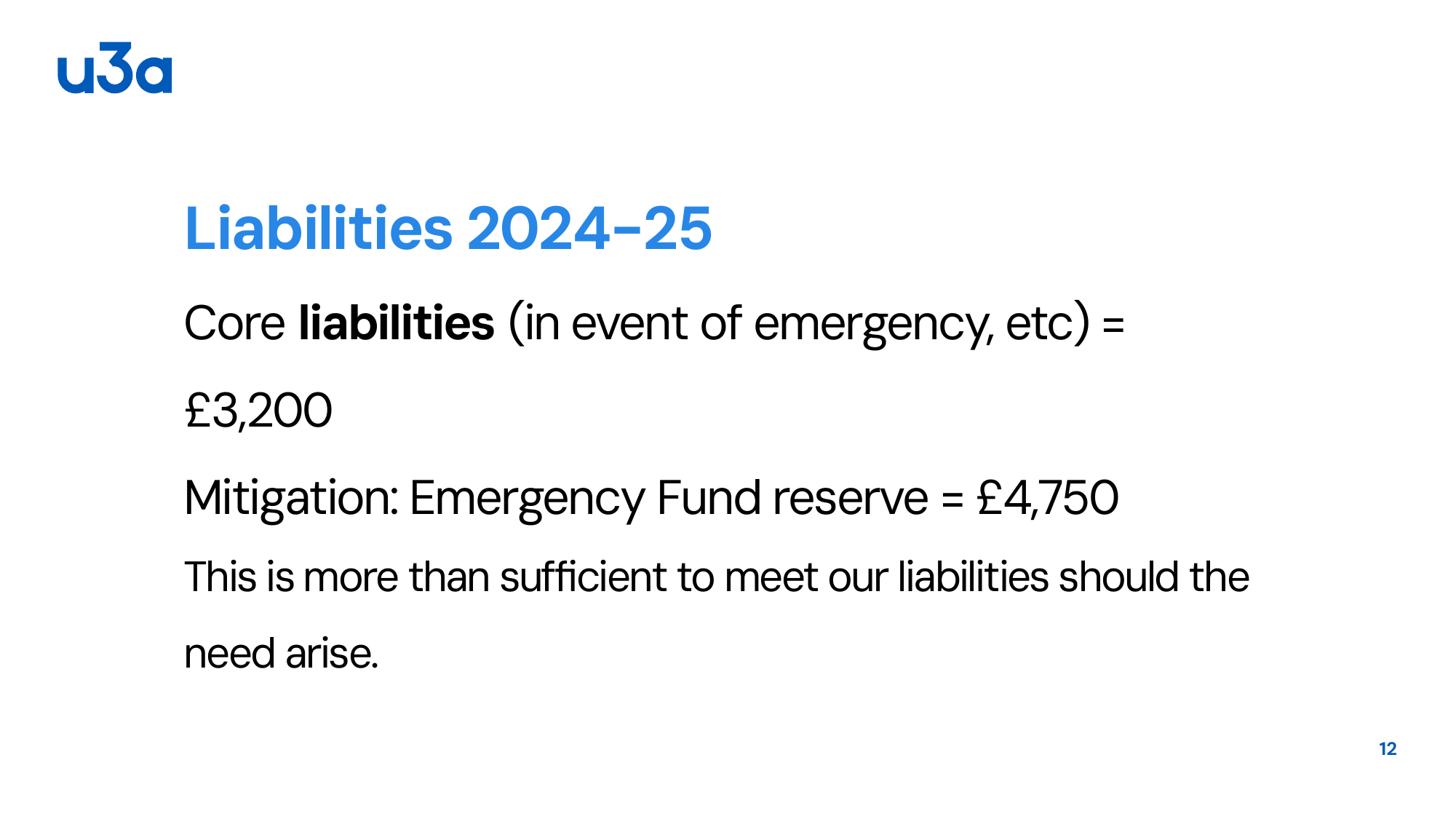

# Liabilities 2024-25 Core liabilities (in event of emergency, etc) = £3,200 Mitigation: Emergency Fund reserve = £4,750 This is more than sufficient to meet our liabilities should the need arise.
12